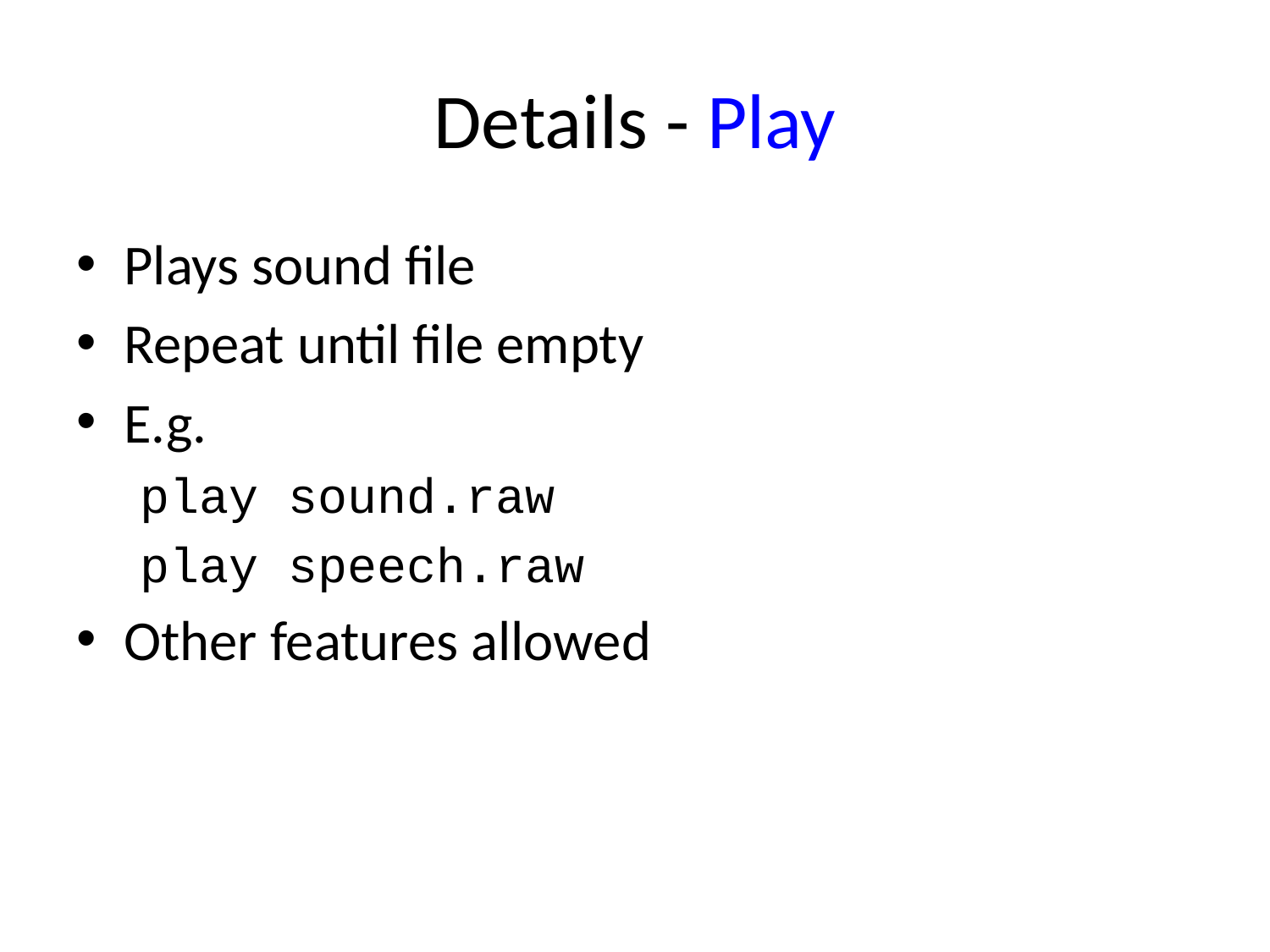

# Details - Play
Plays sound file
Repeat until file empty
E.g.
play sound.raw
play speech.raw
Other features allowed